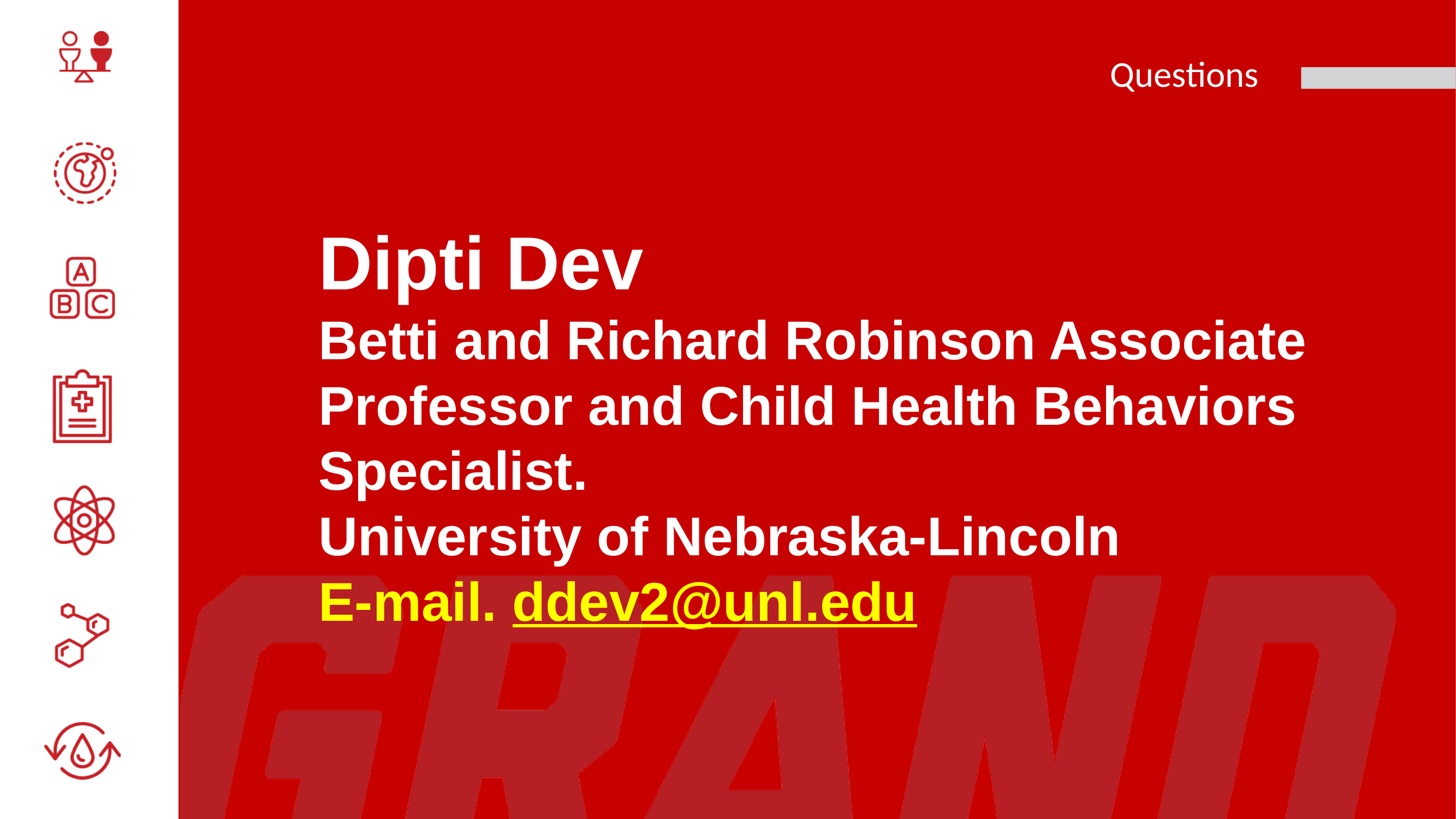

# Questions
Dipti Dev
Betti and Richard Robinson Associate Professor and Child Health Behaviors Specialist.
University of Nebraska-Lincoln
E-mail. ddev2@unl.edu